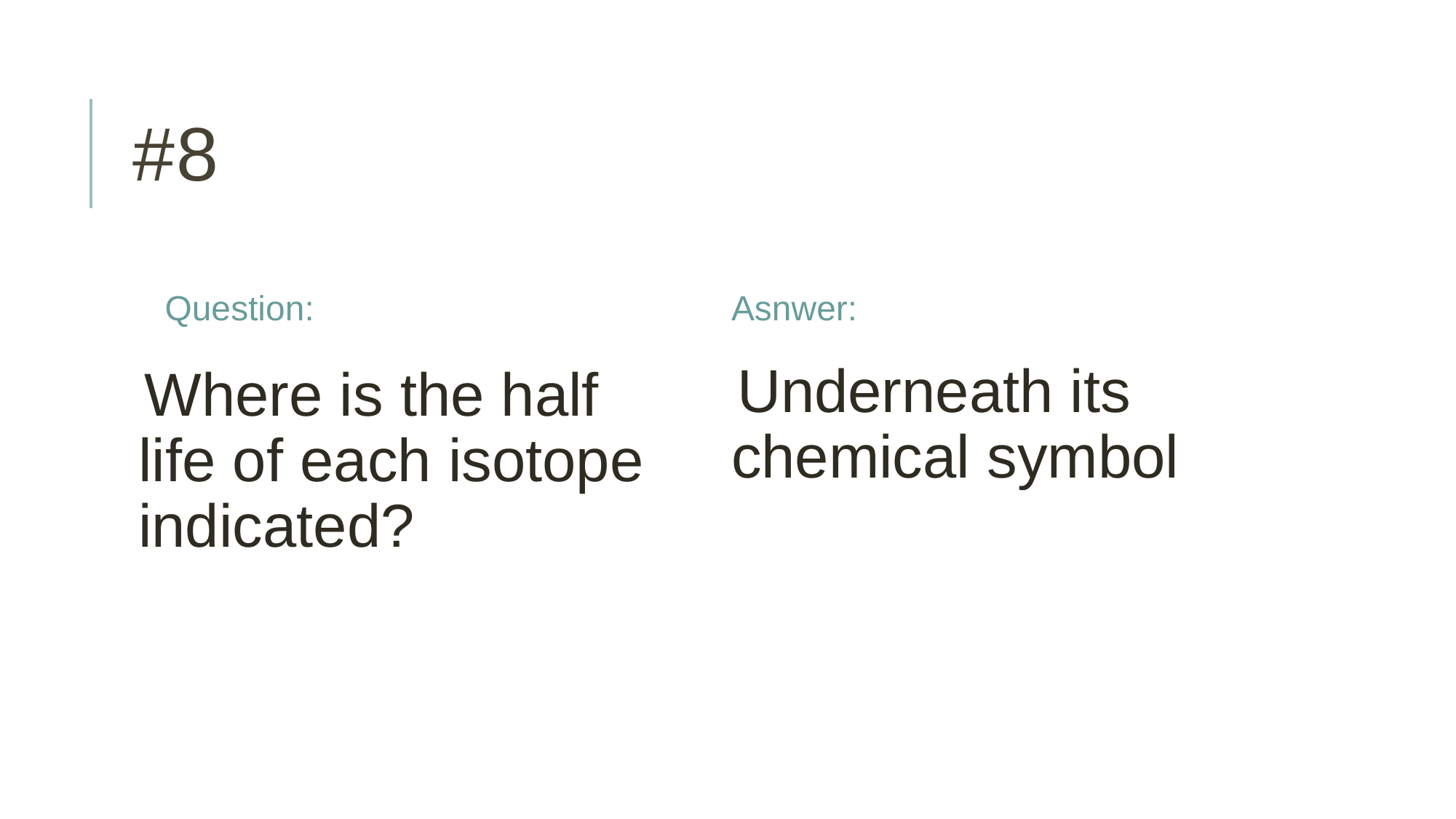

# #8
Question:
Asnwer:
Underneath its chemical symbol
Where is the half life of each isotope indicated?